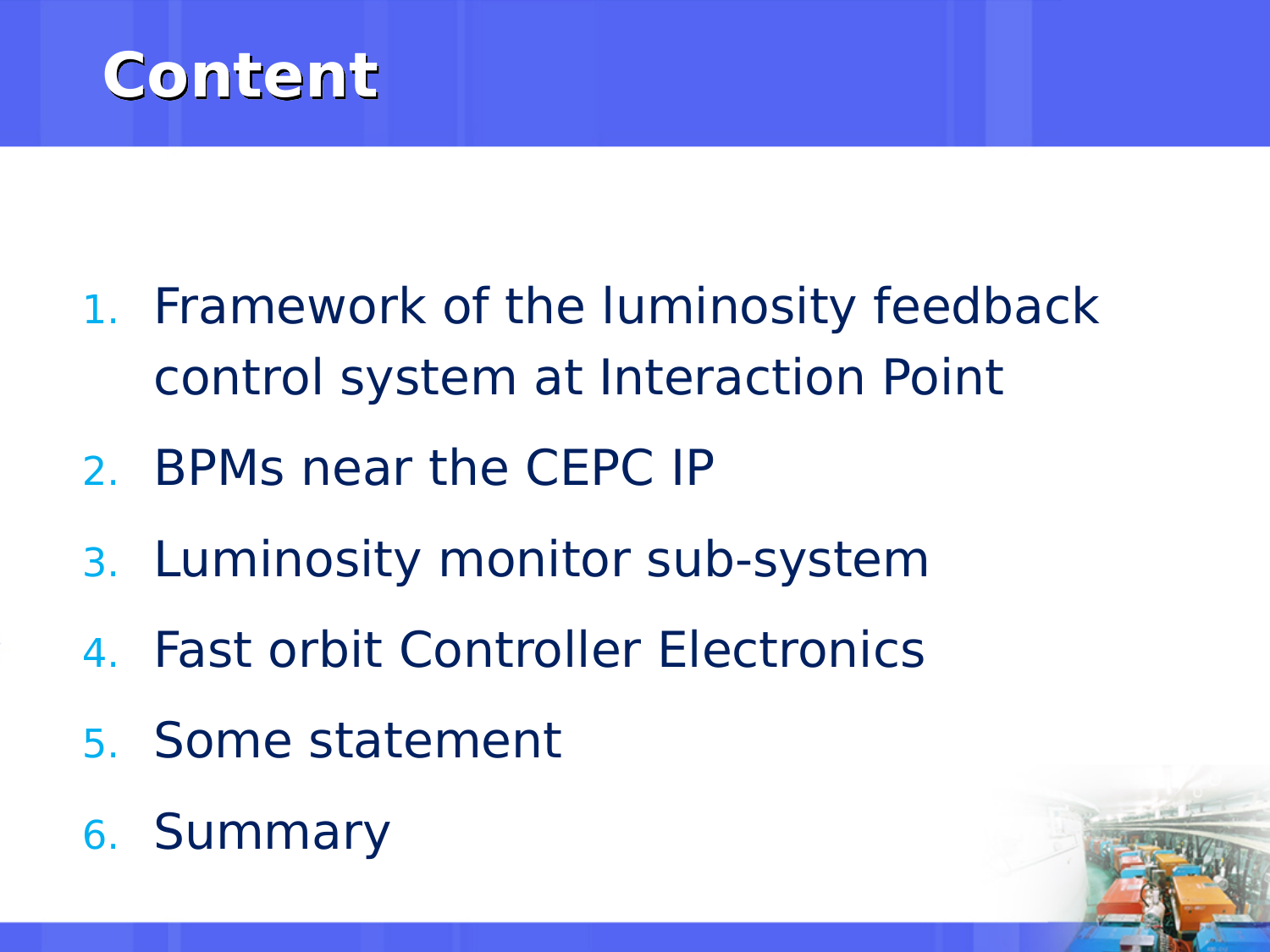

# Content
Framework of the luminosity feedback control system at Interaction Point
BPMs near the CEPC IP
Luminosity monitor sub-system
Fast orbit Controller Electronics
Some statement
Summary